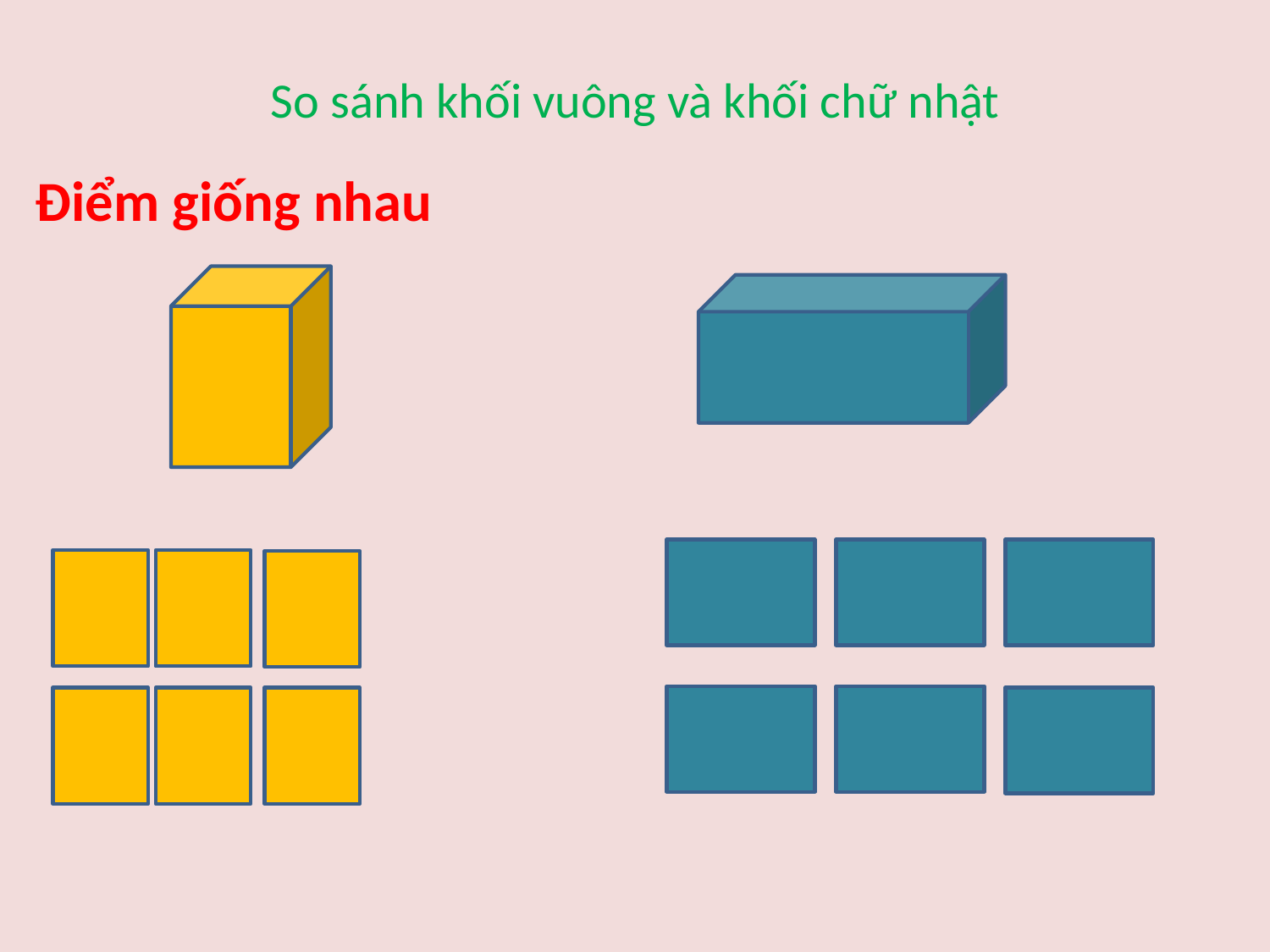

# So sánh khối vuông và khối chữ nhật
Điểm giống nhau